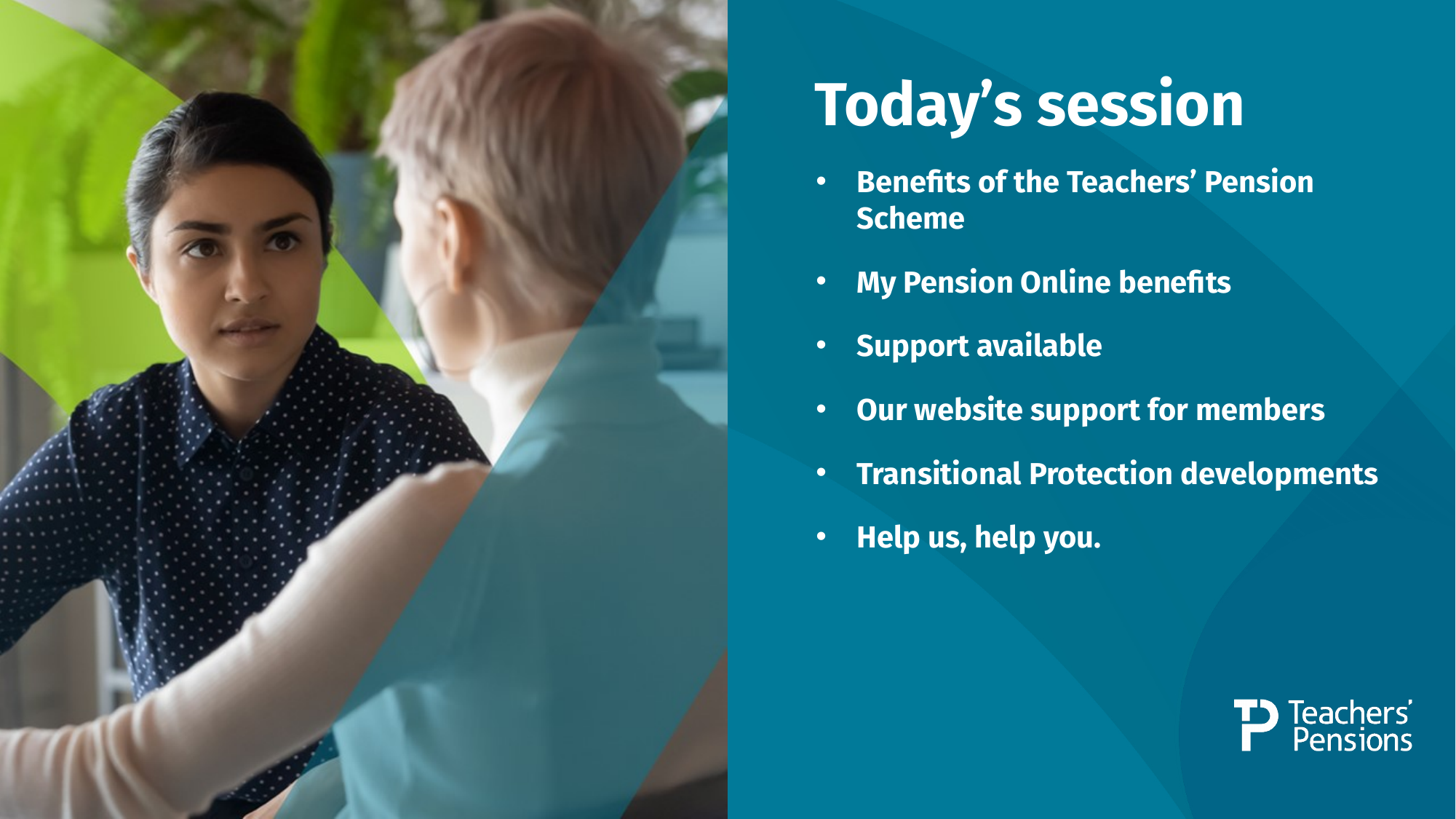

# Today’s session
Benefits of the Teachers’ Pension Scheme
My Pension Online benefits
Support available
Our website support for members
Transitional Protection developments
Help us, help you.